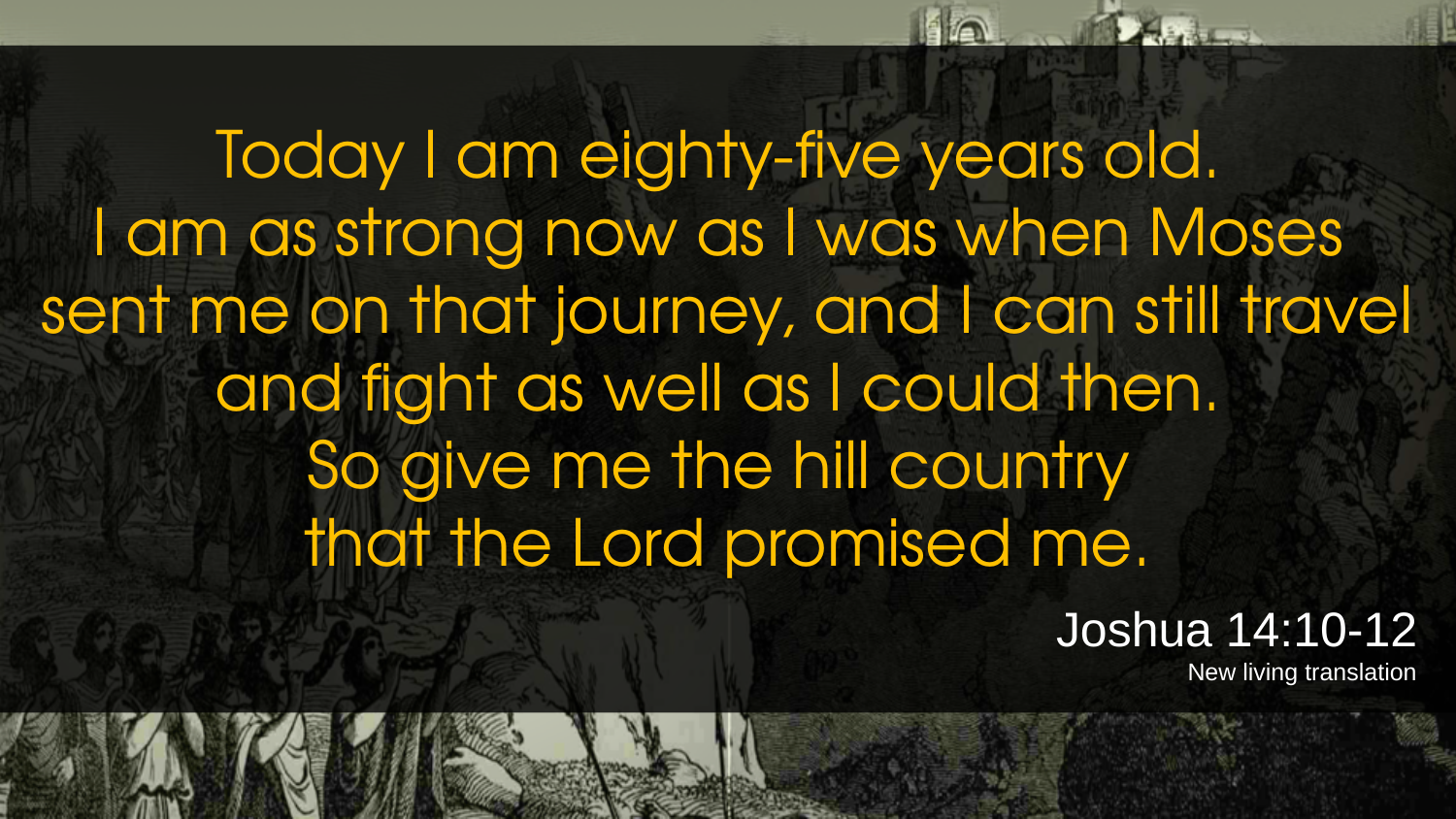

Today I am eighty-five years old.
I am as strong now as I was when Moses
sent me on that journey, and I can still travel and fight as well as I could then.
So give me the hill country
that the Lord promised me.
Joshua 14:10-12
New living translation